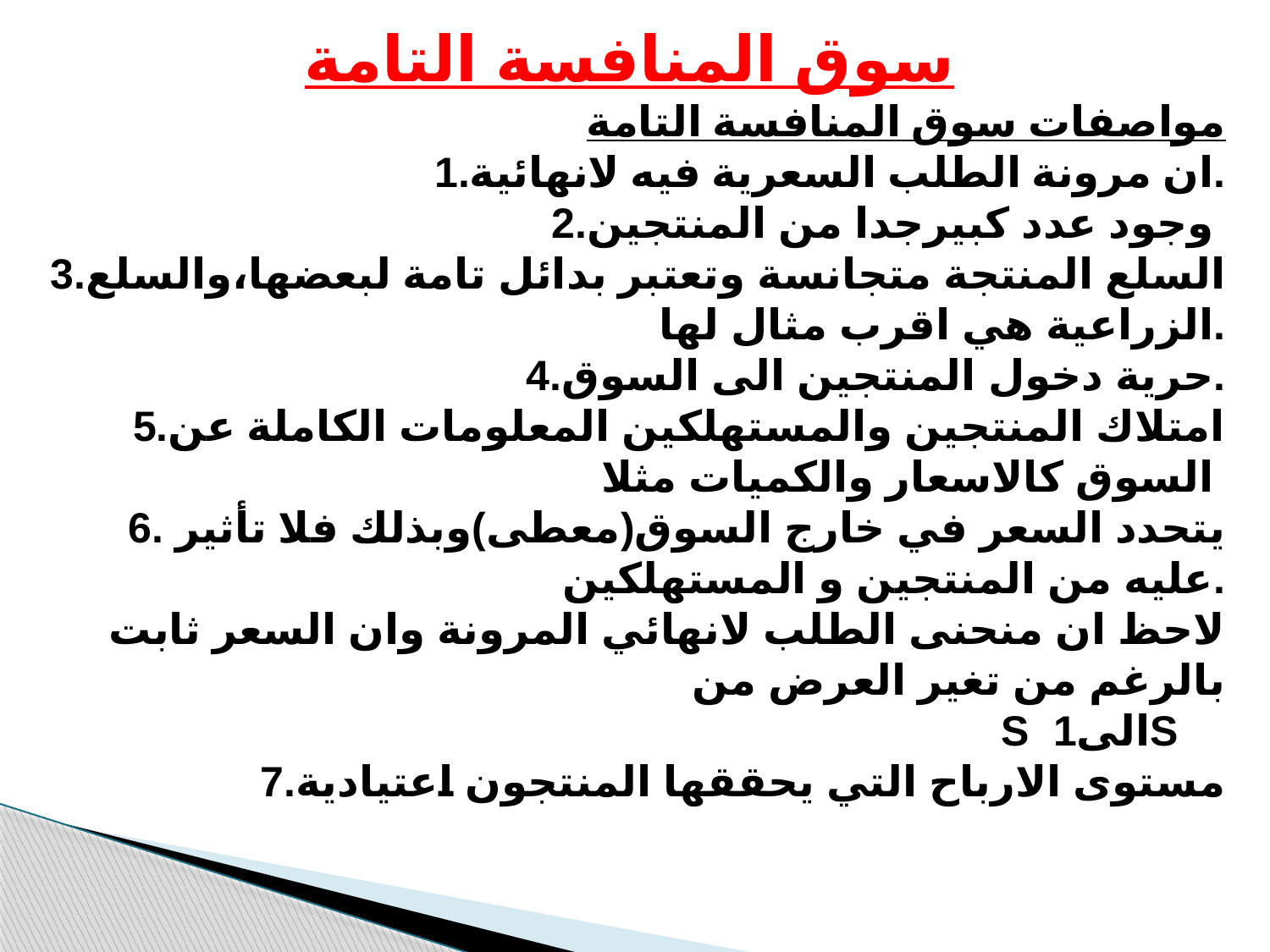

سوق المنافسة التامة
مواصفات سوق المنافسة التامة
1.ان مرونة الطلب السعرية فيه لانهائية.
2.وجود عدد كبيرجدا من المنتجين
3.السلع المنتجة متجانسة وتعتبر بدائل تامة لبعضها،والسلع الزراعية هي اقرب مثال لها.
4.حرية دخول المنتجين الى السوق.
5.امتلاك المنتجين والمستهلكين المعلومات الكاملة عن السوق كالاسعار والكميات مثلا
6. يتحدد السعر في خارج السوق(معطى)وبذلك فلا تأثير عليه من المنتجين و المستهلكين.
لاحظ ان منحنى الطلب لانهائي المرونة وان السعر ثابت بالرغم من تغير العرض من
 S  الى1S
7.مستوى الارباح التي يحققها المنتجون اعتيادية